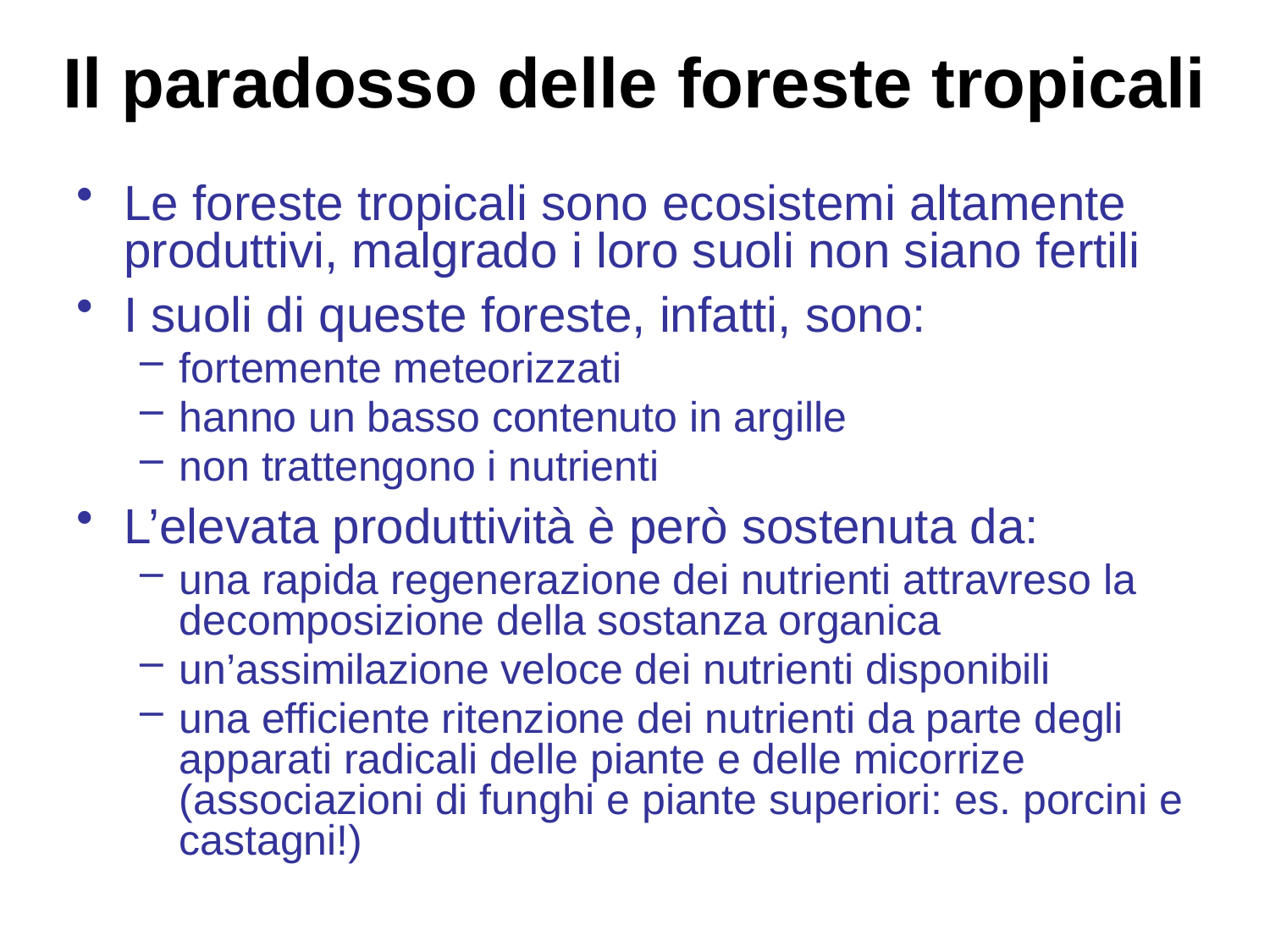

# Il paradosso delle foreste tropicali
Le foreste tropicali sono ecosistemi altamente produttivi, malgrado i loro suoli non siano fertili
I suoli di queste foreste, infatti, sono:
fortemente meteorizzati
hanno un basso contenuto in argille
non trattengono i nutrienti
L’elevata produttività è però sostenuta da:
una rapida regenerazione dei nutrienti attravreso la decomposizione della sostanza organica
un’assimilazione veloce dei nutrienti disponibili
una efficiente ritenzione dei nutrienti da parte degli apparati radicali delle piante e delle micorrize (associazioni di funghi e piante superiori: es. porcini e castagni!)